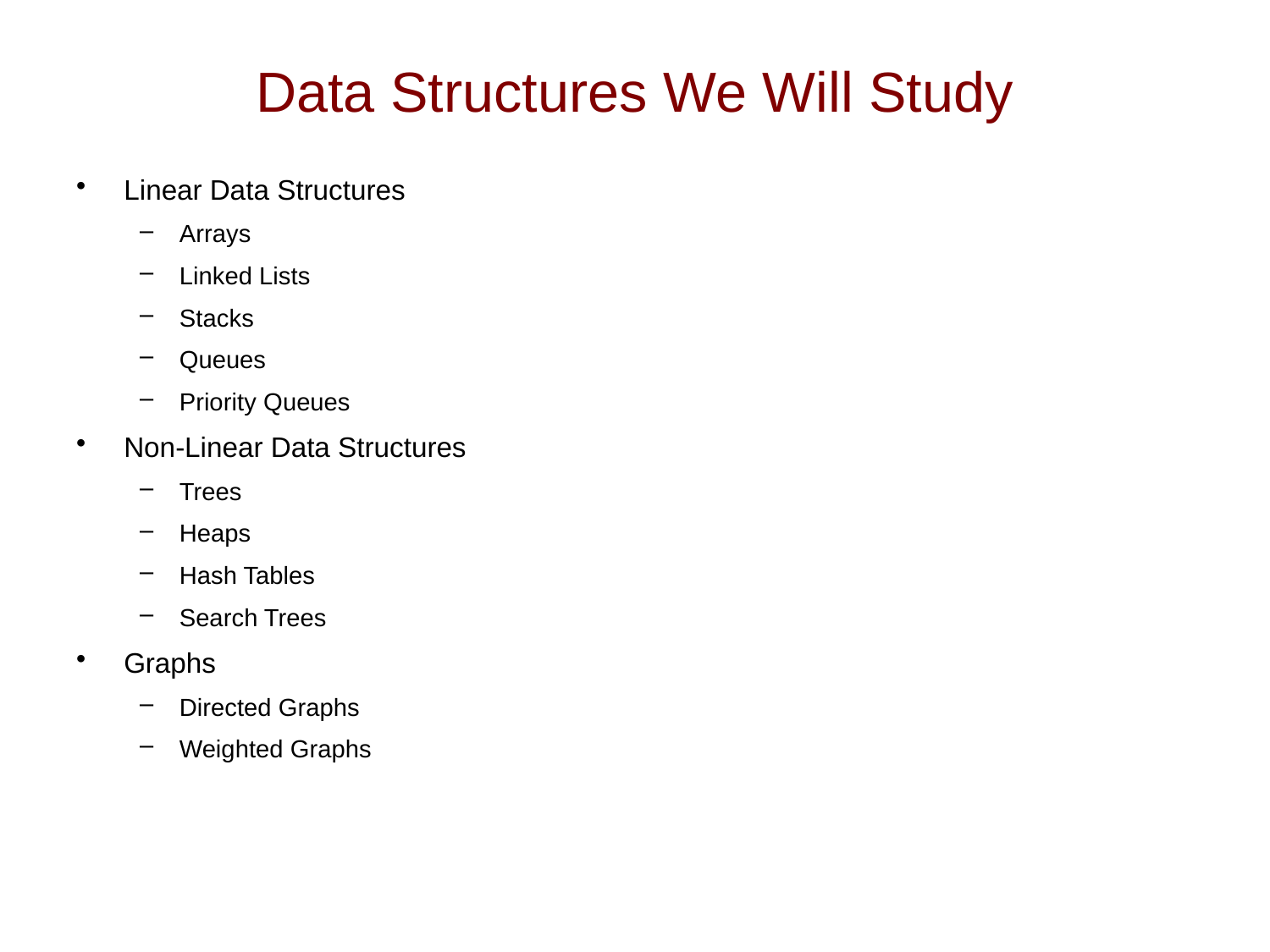

# Data Structures We Will Study
Linear Data Structures
Arrays
Linked Lists
Stacks
Queues
Priority Queues
Non-Linear Data Structures
Trees
Heaps
Hash Tables
Search Trees
Graphs
Directed Graphs
Weighted Graphs
18